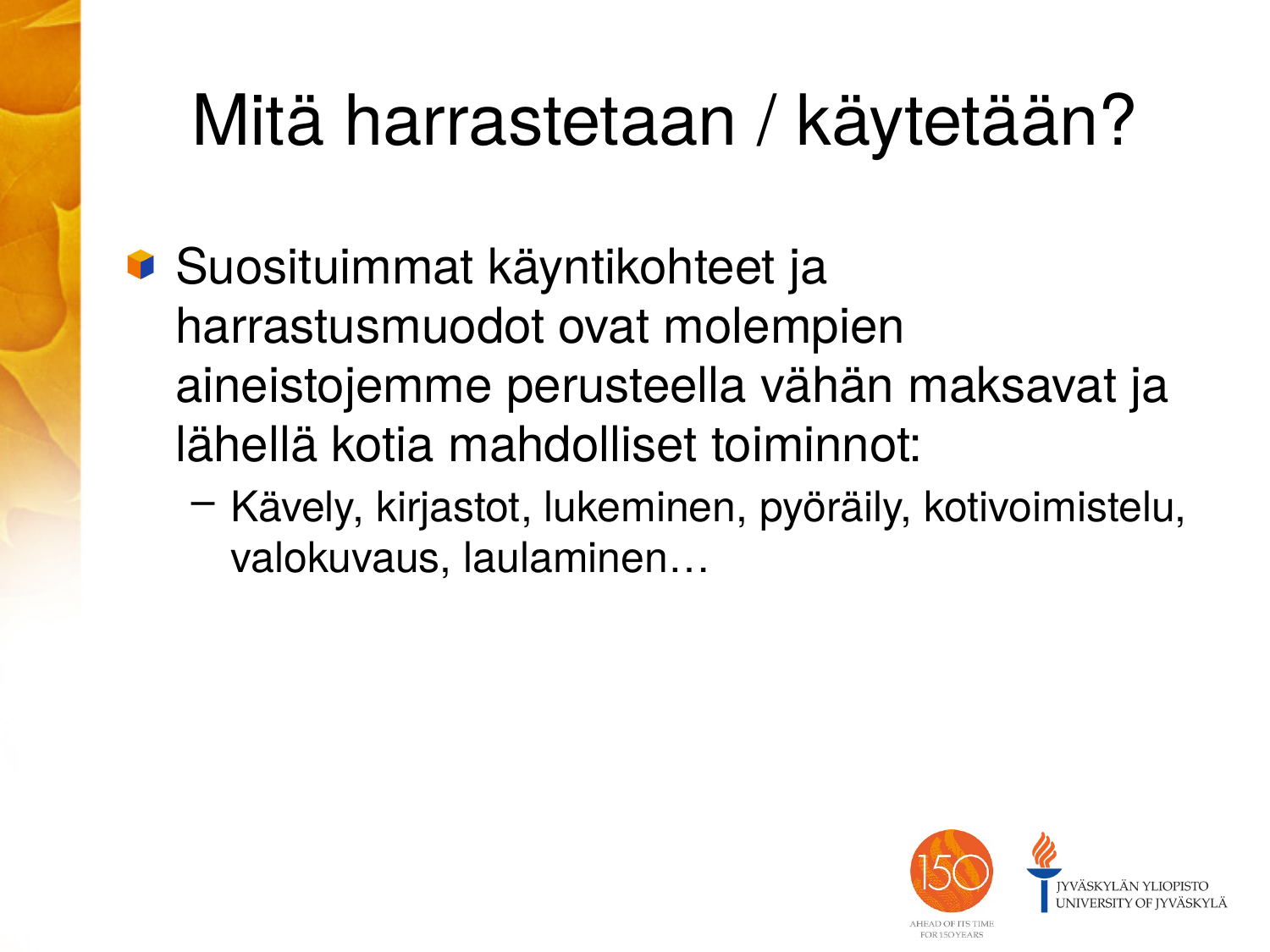

# Mitä harrastetaan / käytetään?
Suosituimmat käyntikohteet ja harrastusmuodot ovat molempien aineistojemme perusteella vähän maksavat ja lähellä kotia mahdolliset toiminnot:
Kävely, kirjastot, lukeminen, pyöräily, kotivoimistelu, valokuvaus, laulaminen…